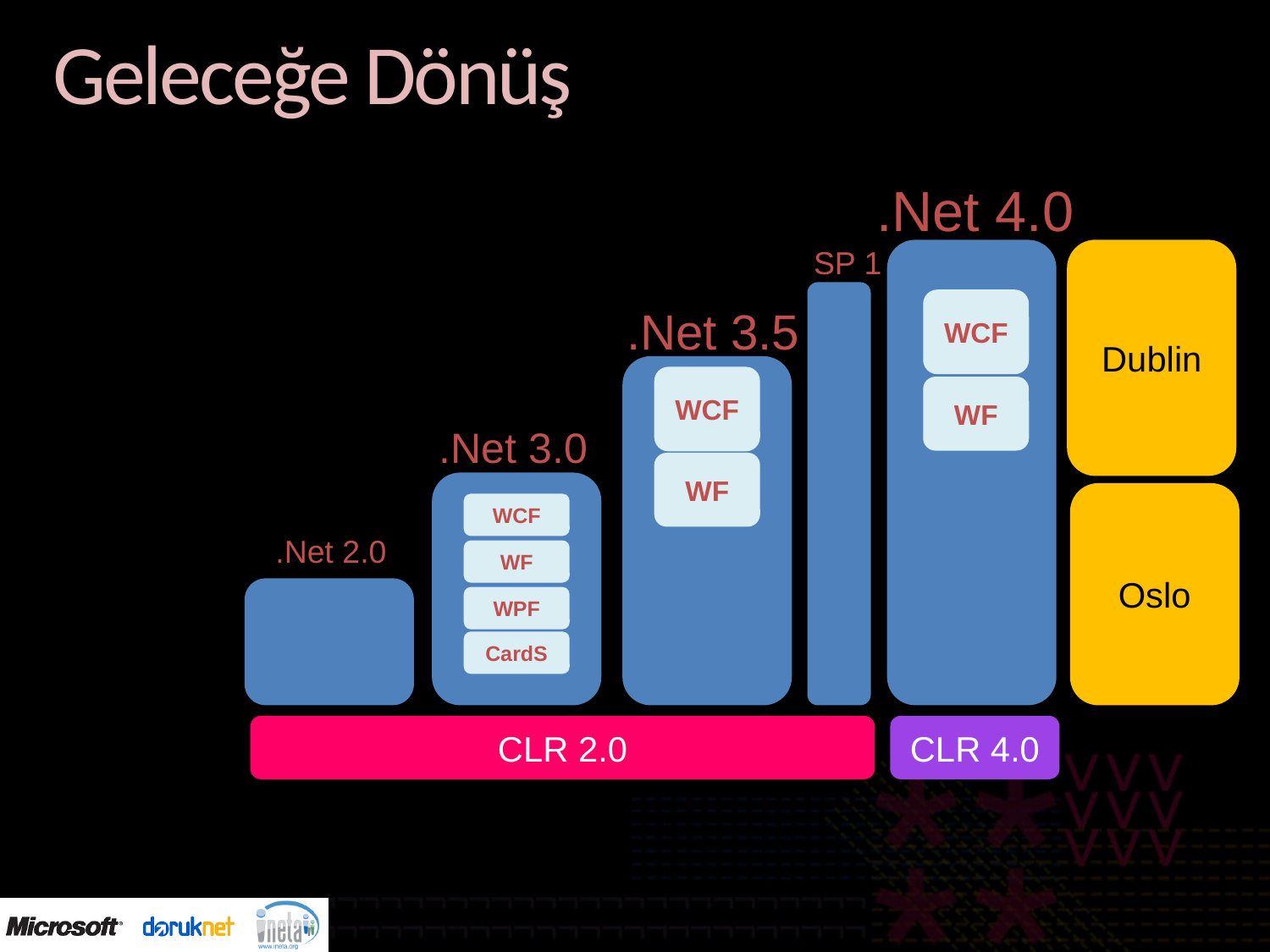

# Geleceğe Dönüş
.Net 4.0

WCF
WF
SP 1

Dublin
.Net 3.5

WCF
WF
.Net 3.0

WCF
WF
WPF
CardS
Oslo
.Net 2.0

CLR 2.0
CLR 4.0